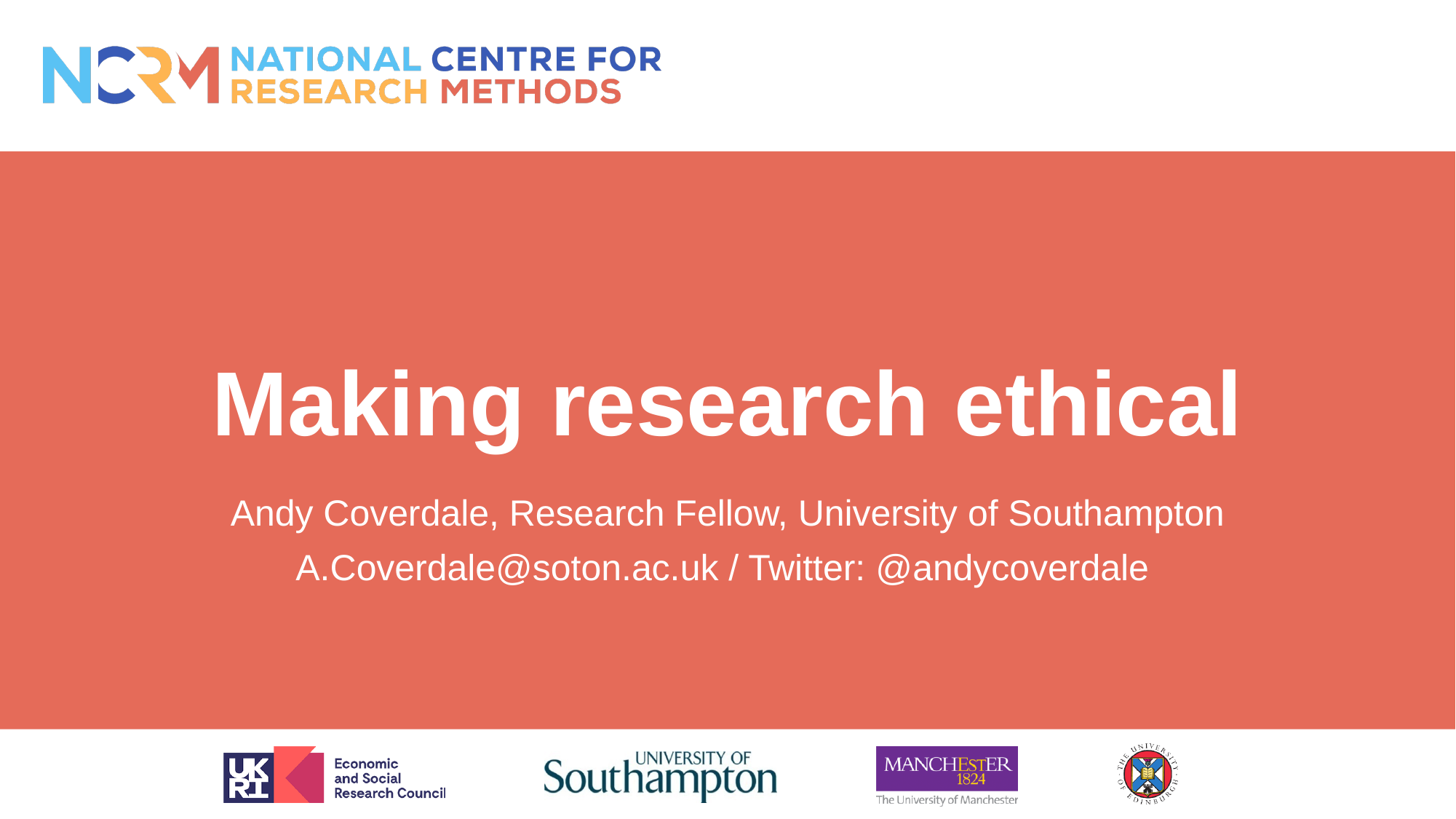

# Making research ethical
Andy Coverdale, Research Fellow, University of Southampton
A.Coverdale@soton.ac.uk / Twitter: @andycoverdale